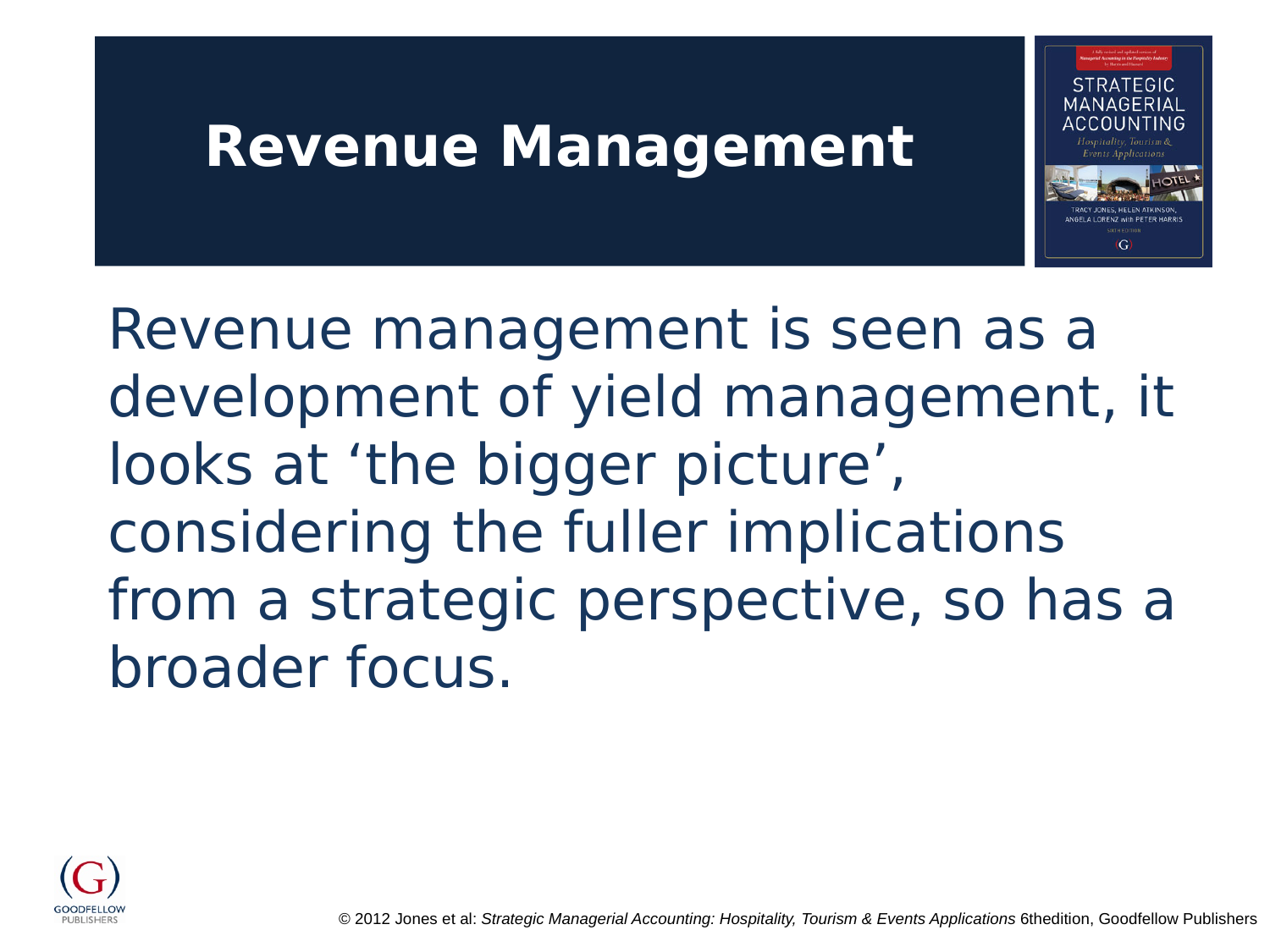

# Revenue Management
Revenue management is seen as a development of yield management, it looks at ‘the bigger picture’, considering the fuller implications from a strategic perspective, so has a broader focus.